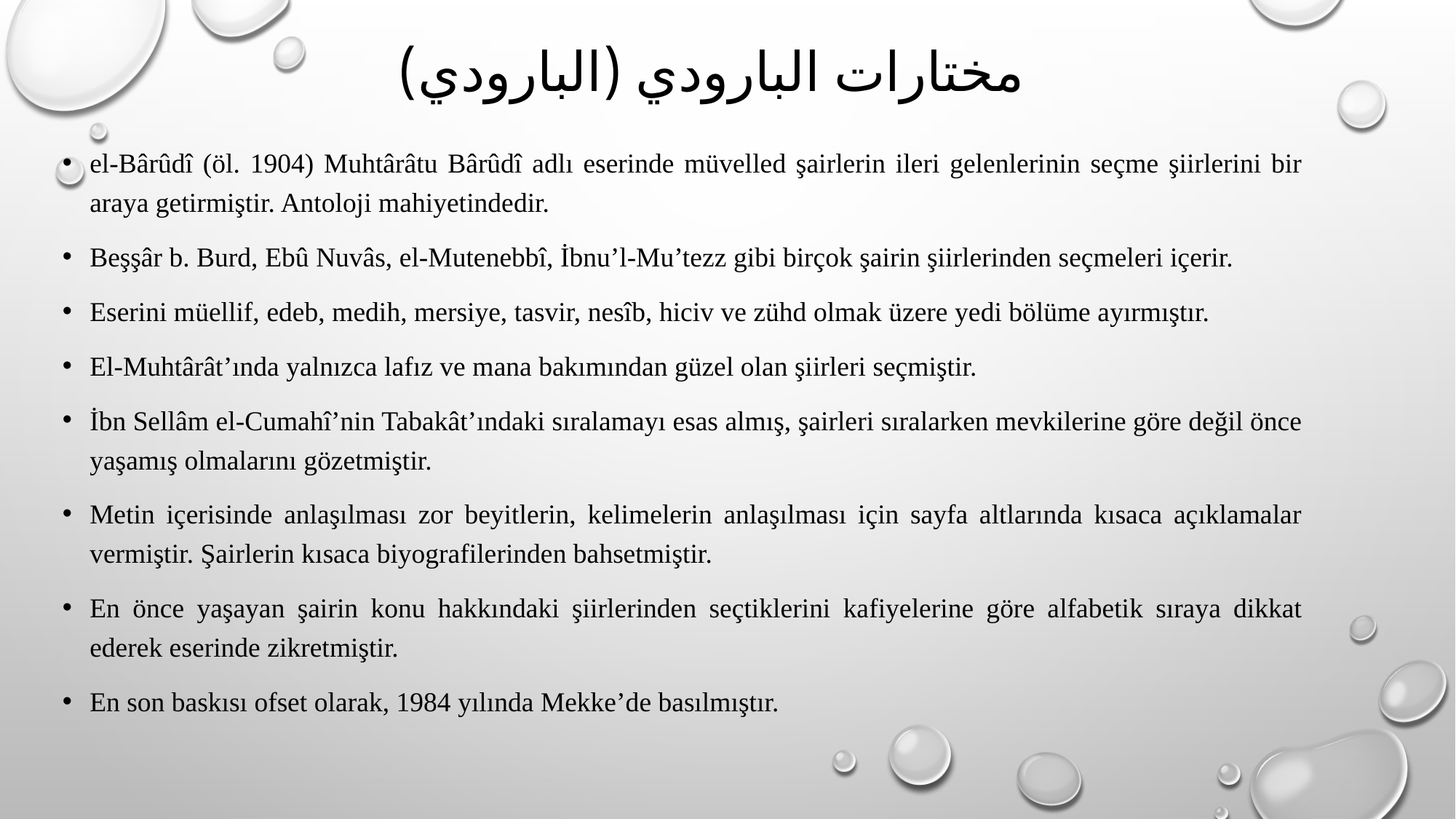

# مختارات البارودي (البارودي)
el-Bârûdî (öl. 1904) Muhtârâtu Bârûdî adlı eserinde müvelled şairlerin ileri gelenlerinin seçme şiirlerini bir araya getirmiştir. Antoloji mahiyetindedir.
Beşşâr b. Burd, Ebû Nuvâs, el-Mutenebbî, İbnu’l-Mu’tezz gibi birçok şairin şiirlerinden seçmeleri içerir.
Eserini müellif, edeb, medih, mersiye, tasvir, nesîb, hiciv ve zühd olmak üzere yedi bölüme ayırmıştır.
El-Muhtârât’ında yalnızca lafız ve mana bakımından güzel olan şiirleri seçmiştir.
İbn Sellâm el-Cumahî’nin Tabakât’ındaki sıralamayı esas almış, şairleri sıralarken mevkilerine göre değil önce yaşamış olmalarını gözetmiştir.
Metin içerisinde anlaşılması zor beyitlerin, kelimelerin anlaşılması için sayfa altlarında kısaca açıklamalar vermiştir. Şairlerin kısaca biyografilerinden bahsetmiştir.
En önce yaşayan şairin konu hakkındaki şiirlerinden seçtiklerini kafiyelerine göre alfabetik sıraya dikkat ederek eserinde zikretmiştir.
En son baskısı ofset olarak, 1984 yılında Mekke’de basılmıştır.